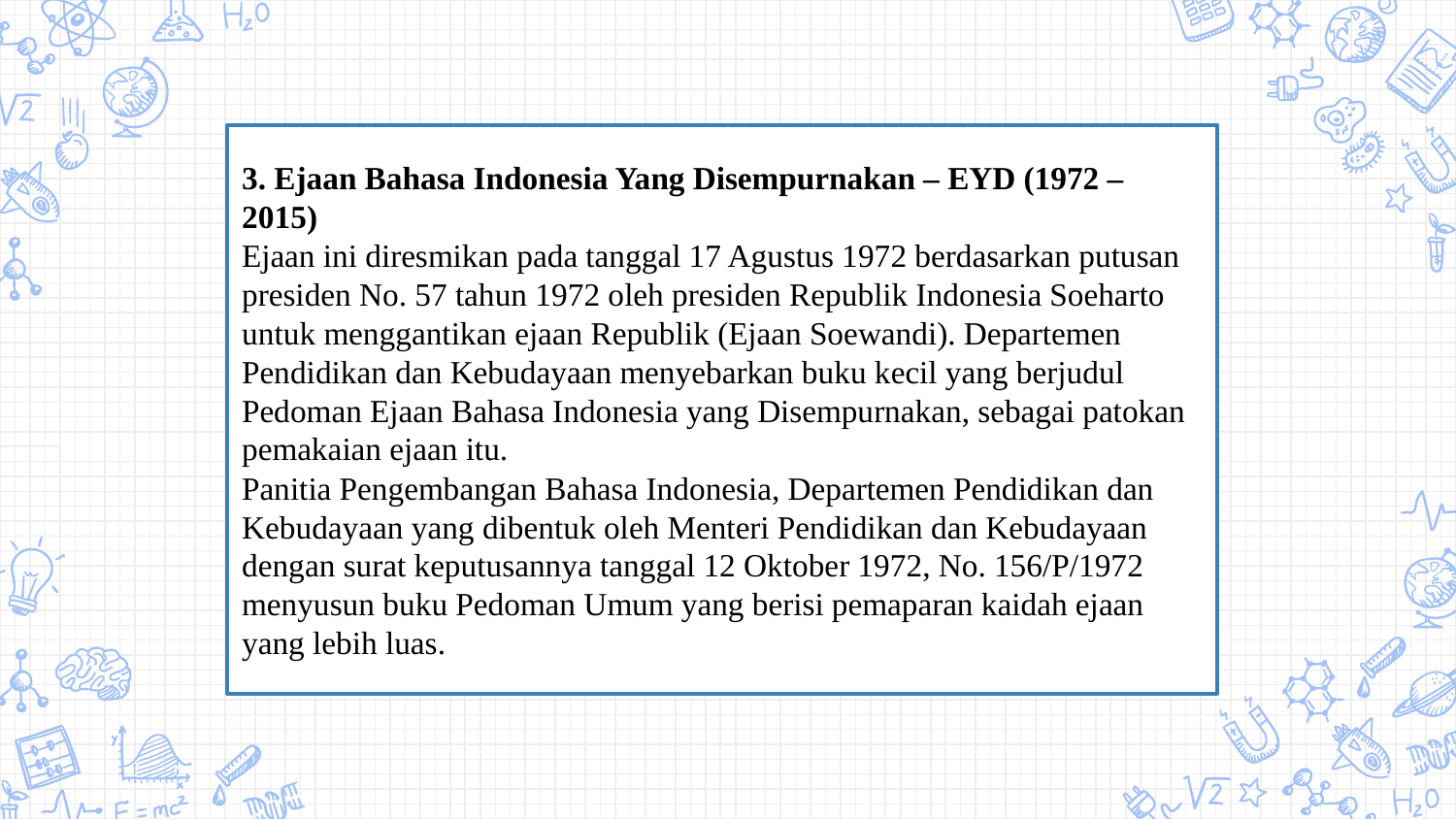

3. Ejaan Bahasa Indonesia Yang Disempurnakan – EYD (1972 – 2015)
Ejaan ini diresmikan pada tanggal 17 Agustus 1972 berdasarkan putusan presiden No. 57 tahun 1972 oleh presiden Republik Indonesia Soeharto untuk menggantikan ejaan Republik (Ejaan Soewandi). Departemen Pendidikan dan Kebudayaan menyebarkan buku kecil yang berjudul Pedoman Ejaan Bahasa Indonesia yang Disempurnakan, sebagai patokan pemakaian ejaan itu.
Panitia Pengembangan Bahasa Indonesia, Departemen Pendidikan dan Kebudayaan yang dibentuk oleh Menteri Pendidikan dan Kebudayaan dengan surat keputusannya tanggal 12 Oktober 1972, No. 156/P/1972 menyusun buku Pedoman Umum yang berisi pemaparan kaidah ejaan yang lebih luas.